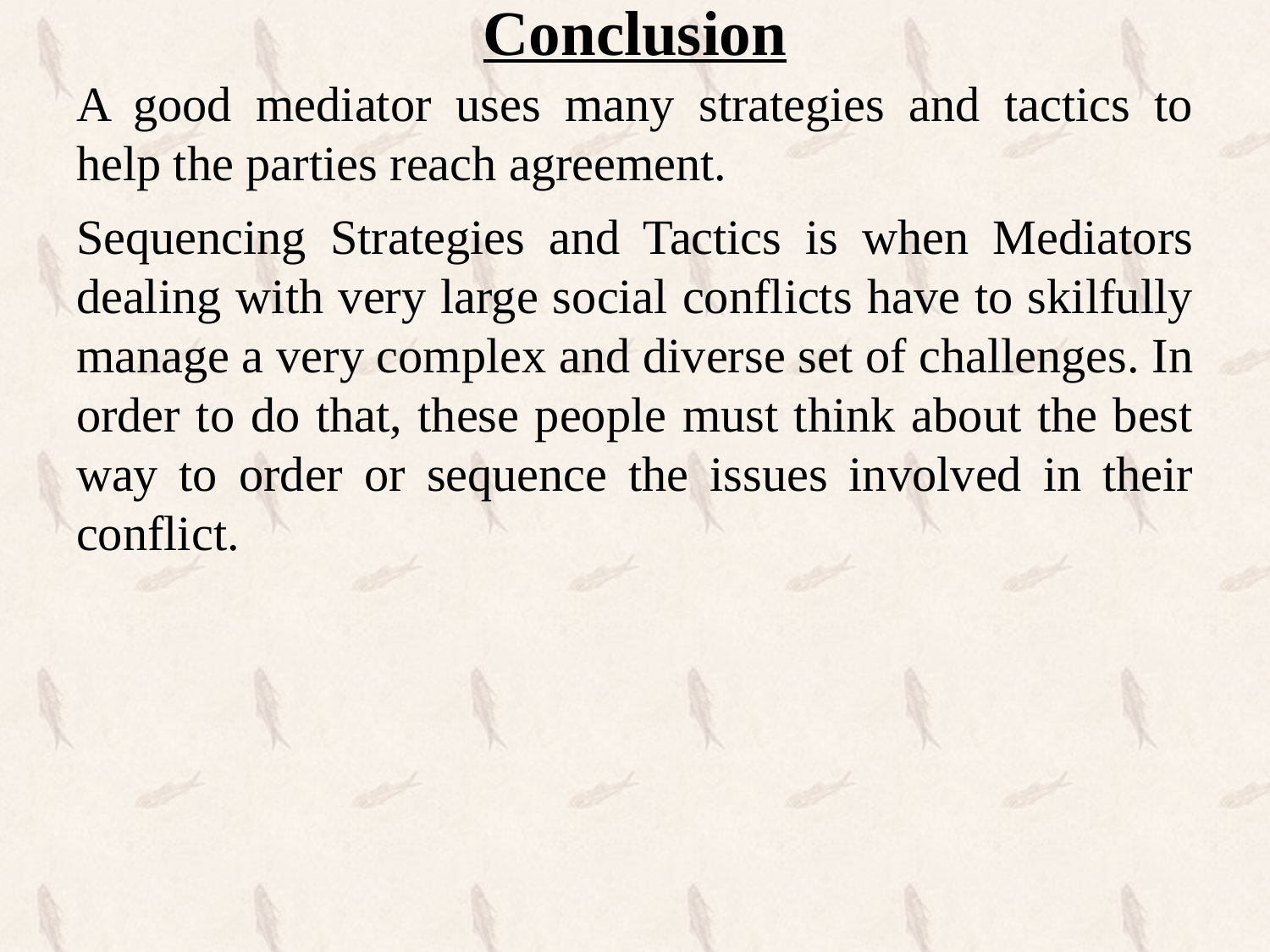

Conclusion
A good mediator uses many strategies and tactics to help the parties reach agreement.
Sequencing Strategies and Tactics is when Mediators dealing with very large social conflicts have to skilfully manage a very complex and diverse set of challenges. In order to do that, these people must think about the best way to order or sequence the issues involved in their conflict.